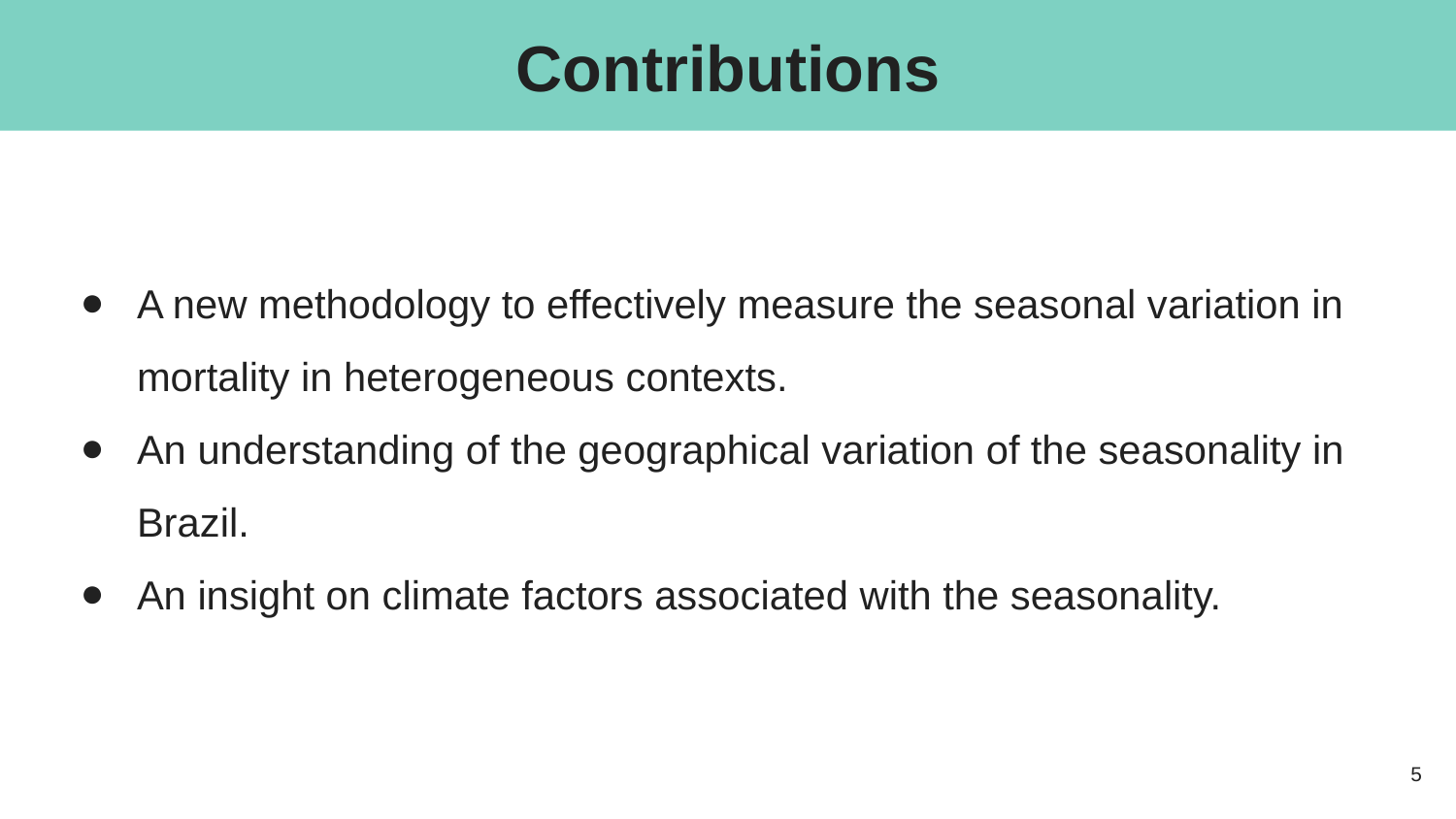

# Contributions
A new methodology to effectively measure the seasonal variation in mortality in heterogeneous contexts.
An understanding of the geographical variation of the seasonality in Brazil.
An insight on climate factors associated with the seasonality.
5